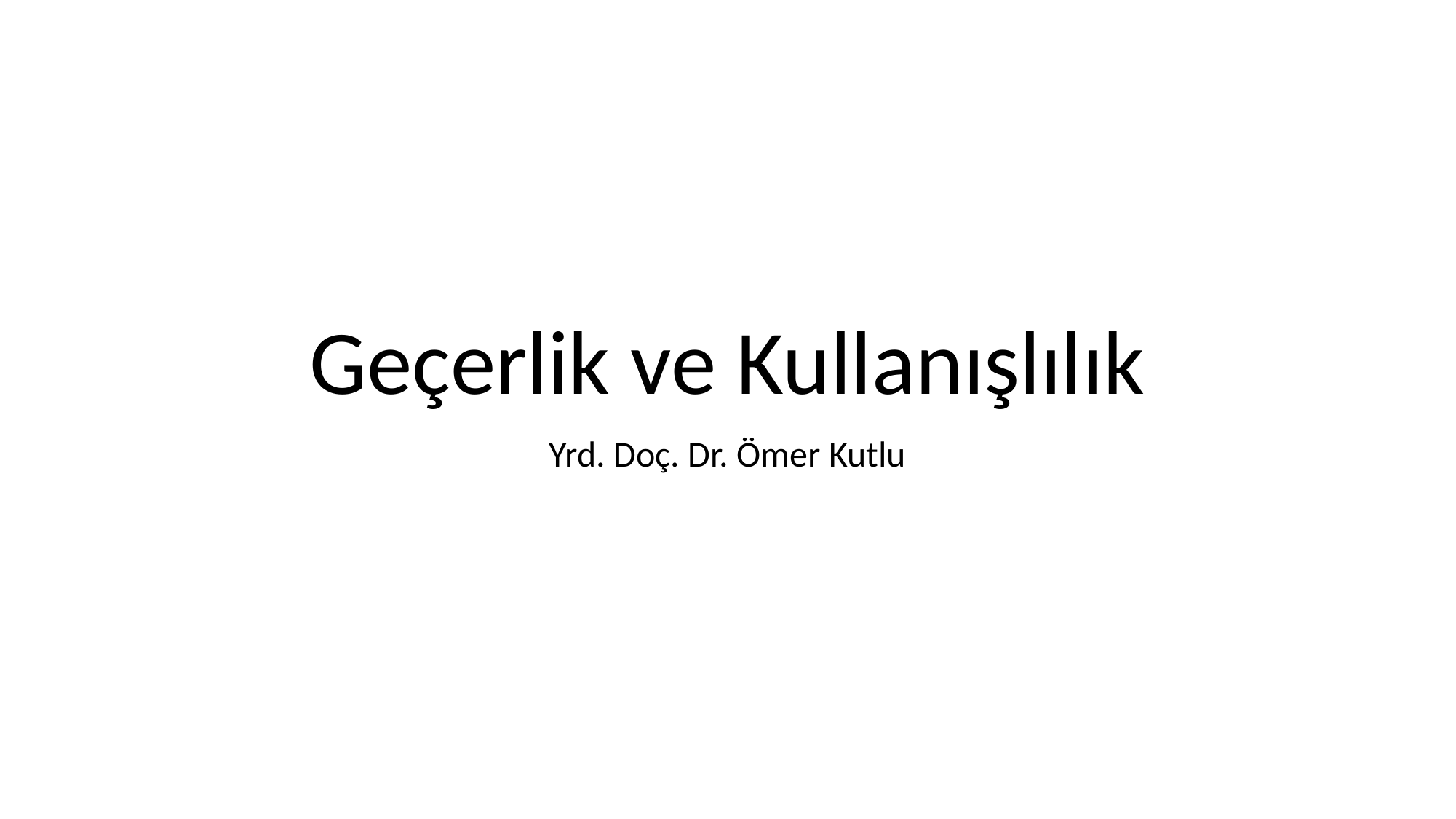

# Geçerlik ve Kullanışlılık
Yrd. Doç. Dr. Ömer Kutlu